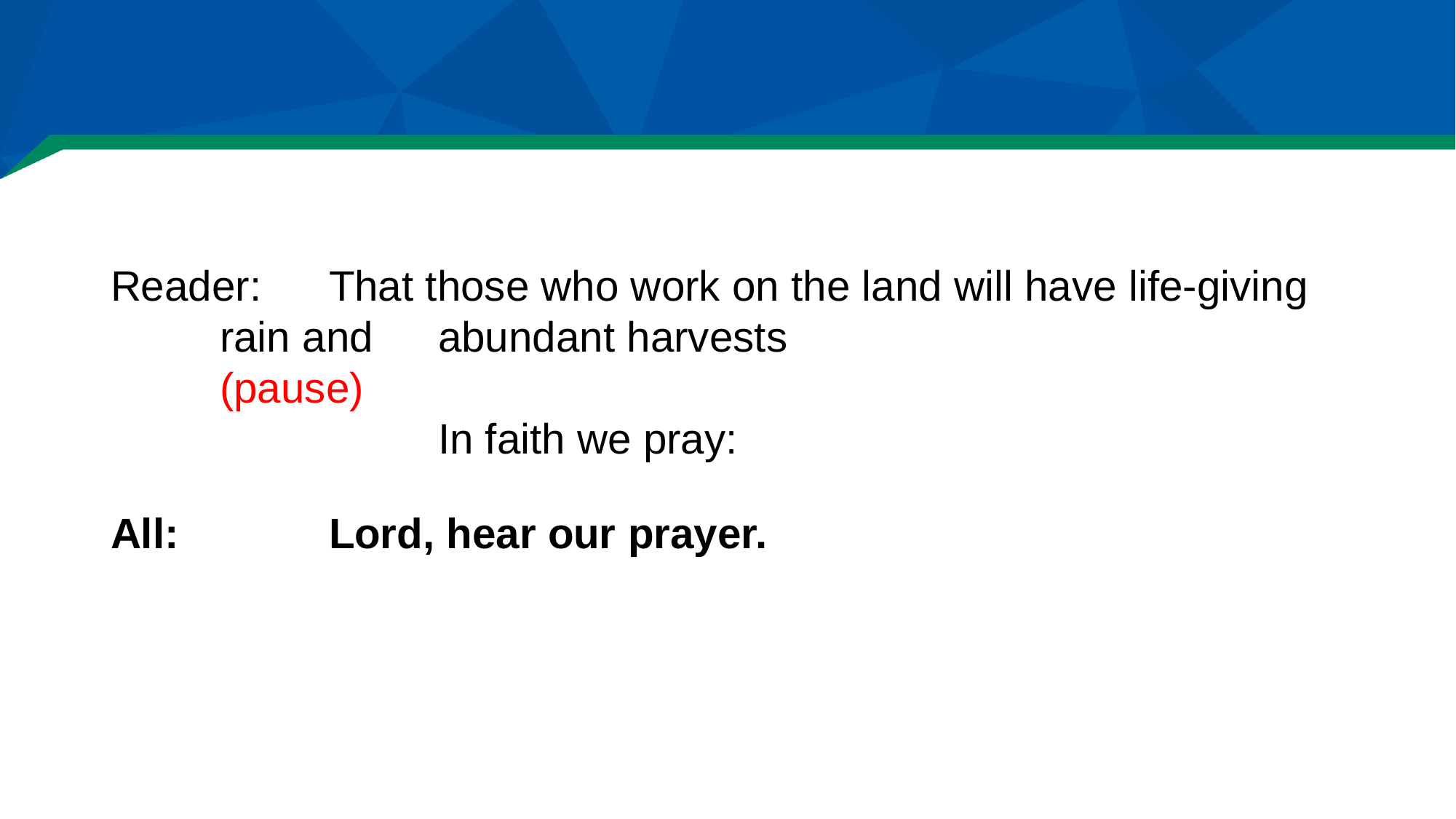

#
Reader:	That those who work on the land will have life-giving rain and 	abundant harvests
	(pause)
			In faith we pray:

All:		Lord, hear our prayer.